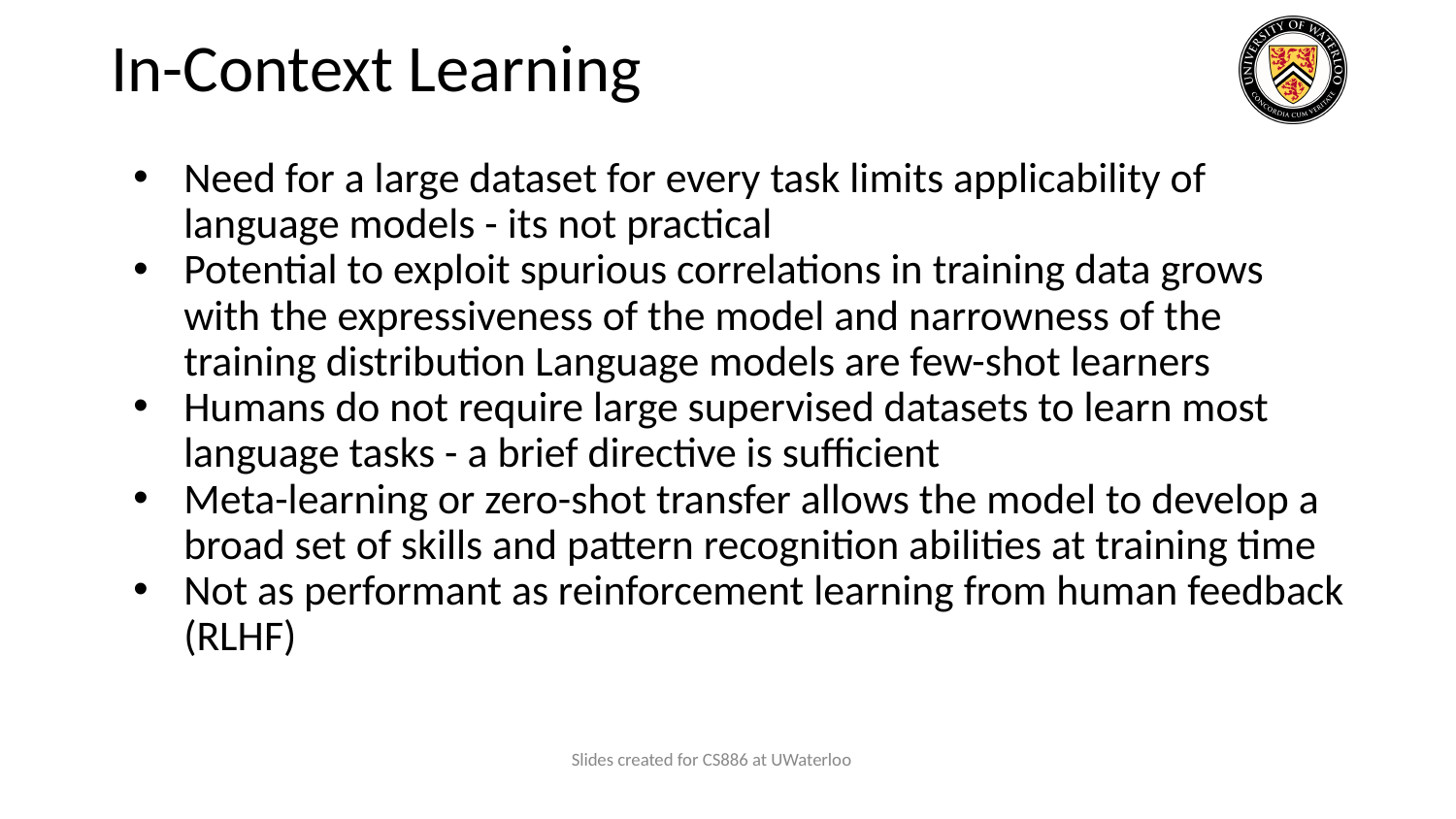

# In-Context Learning
Need for a large dataset for every task limits applicability of language models - its not practical
Potential to exploit spurious correlations in training data grows with the expressiveness of the model and narrowness of the training distribution Language models are few-shot learners
Humans do not require large supervised datasets to learn most language tasks - a brief directive is sufficient
Meta-learning or zero-shot transfer allows the model to develop a broad set of skills and pattern recognition abilities at training time
Not as performant as reinforcement learning from human feedback (RLHF)
Slides created for CS886 at UWaterloo